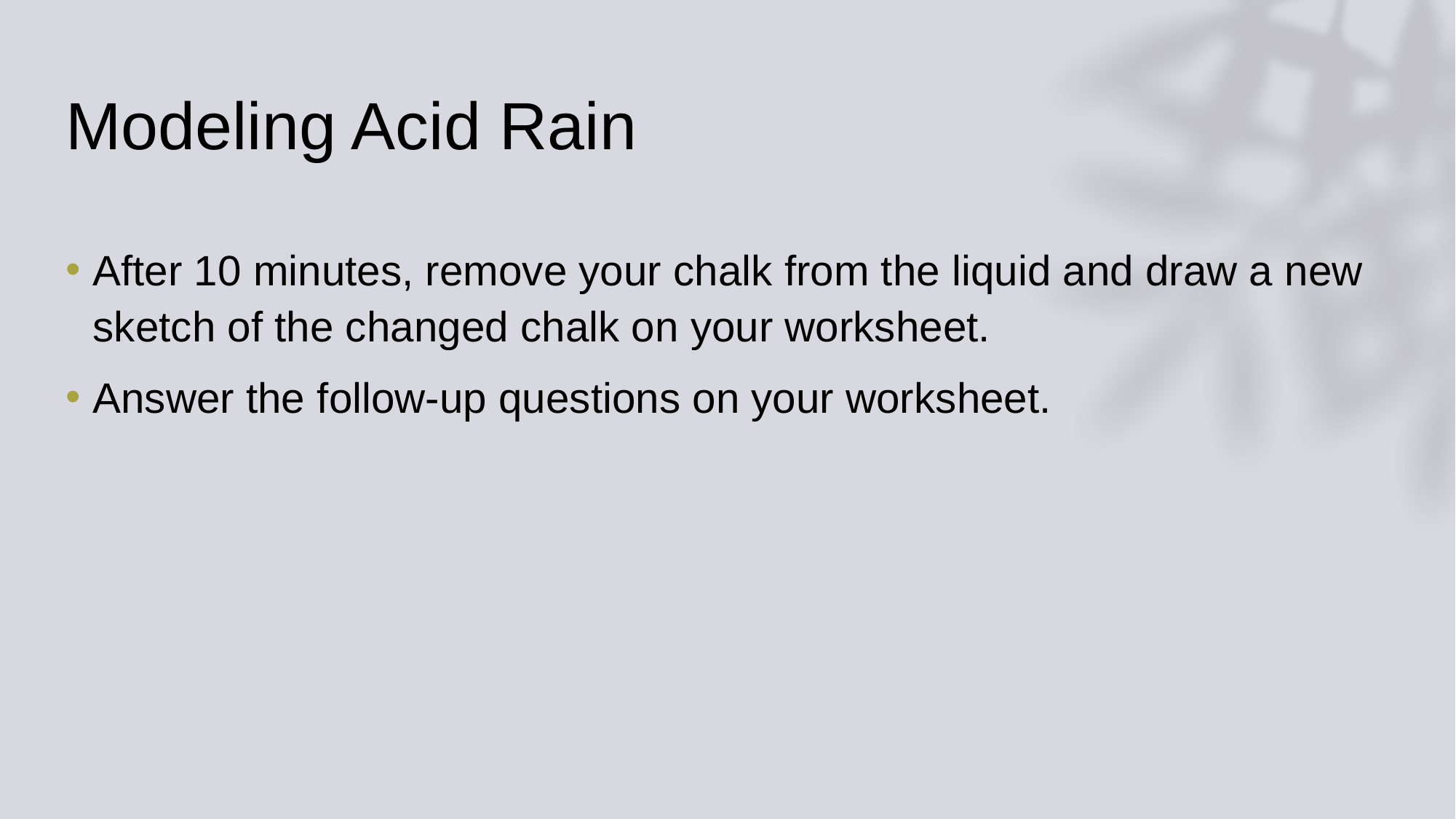

# Modeling Acid Rain
After 10 minutes, remove your chalk from the liquid and draw a new sketch of the changed chalk on your worksheet.
Answer the follow-up questions on your worksheet.